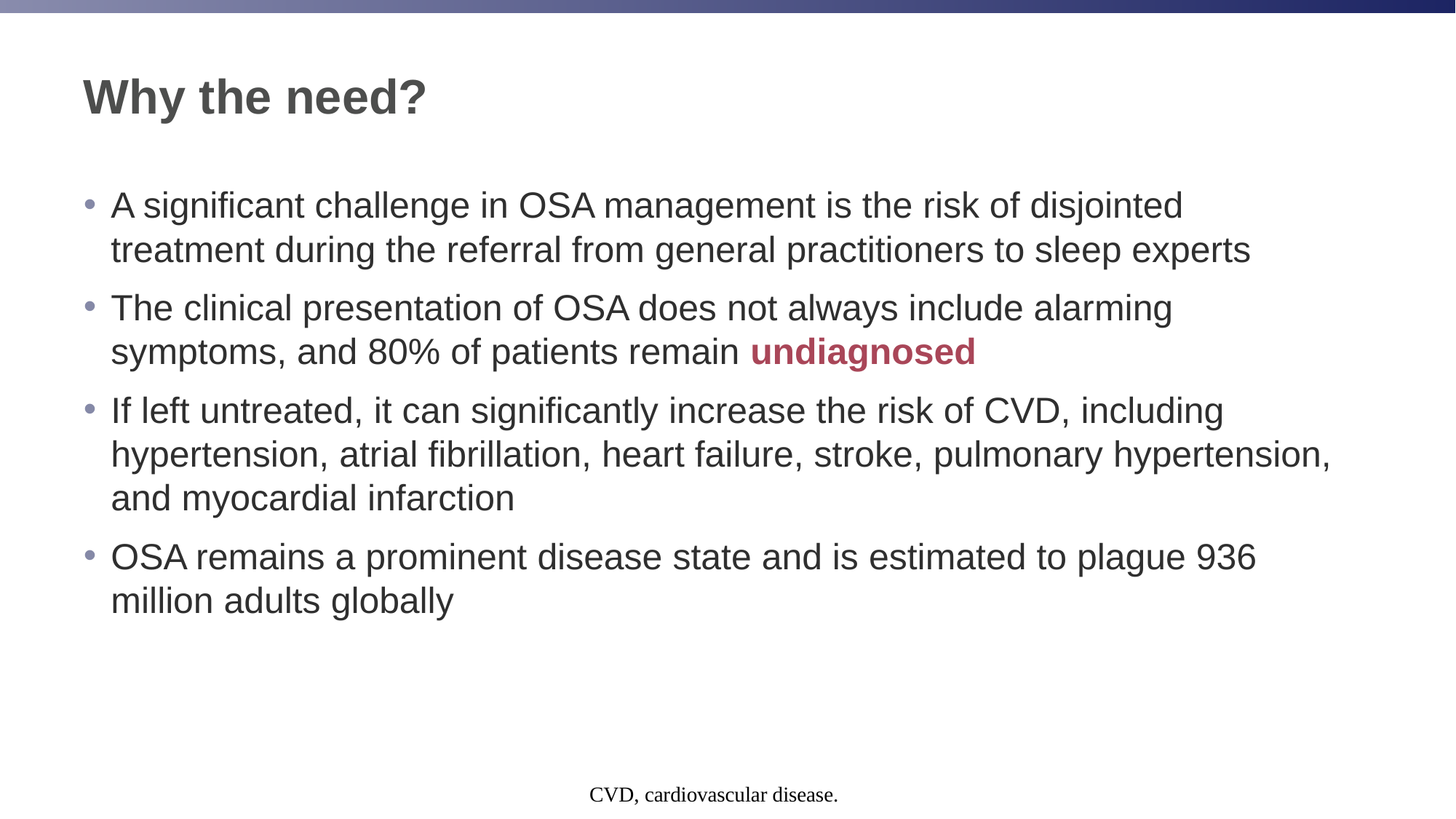

# Why the need?
A significant challenge in OSA management is the risk of disjointed treatment during the referral from general practitioners to sleep experts
The clinical presentation of OSA does not always include alarming symptoms, and 80% of patients remain undiagnosed
If left untreated, it can significantly increase the risk of CVD, including hypertension, atrial fibrillation, heart failure, stroke, pulmonary hypertension, and myocardial infarction
OSA remains a prominent disease state and is estimated to plague 936 million adults globally

CVD, cardiovascular disease.